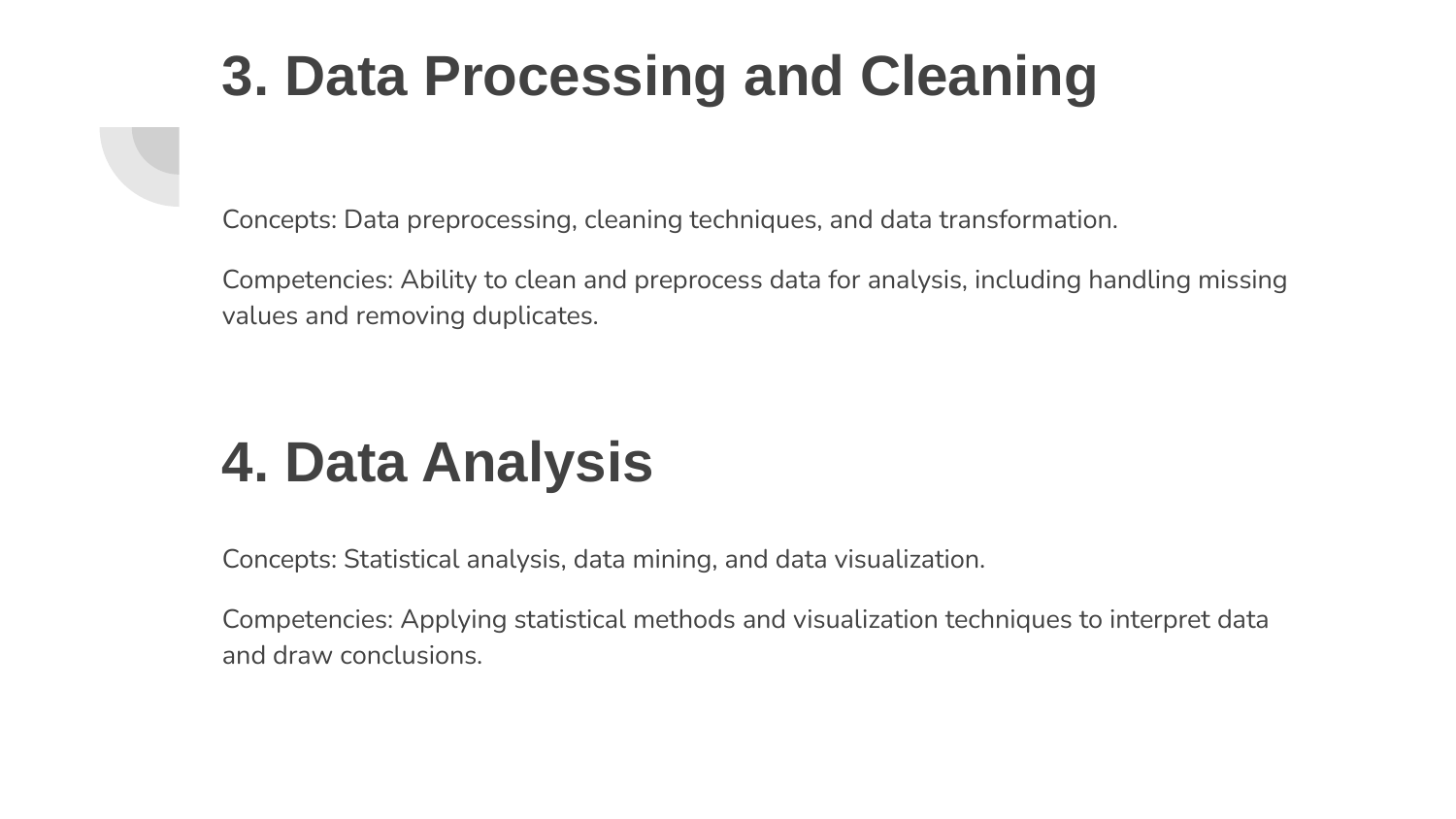

# 3. Data Processing and Cleaning

Concepts: Data preprocessing, cleaning techniques, and data transformation.
Competencies: Ability to clean and preprocess data for analysis, including handling missing values and removing duplicates.
4. Data Analysis
Concepts: Statistical analysis, data mining, and data visualization.
Competencies: Applying statistical methods and visualization techniques to interpret data and draw conclusions.